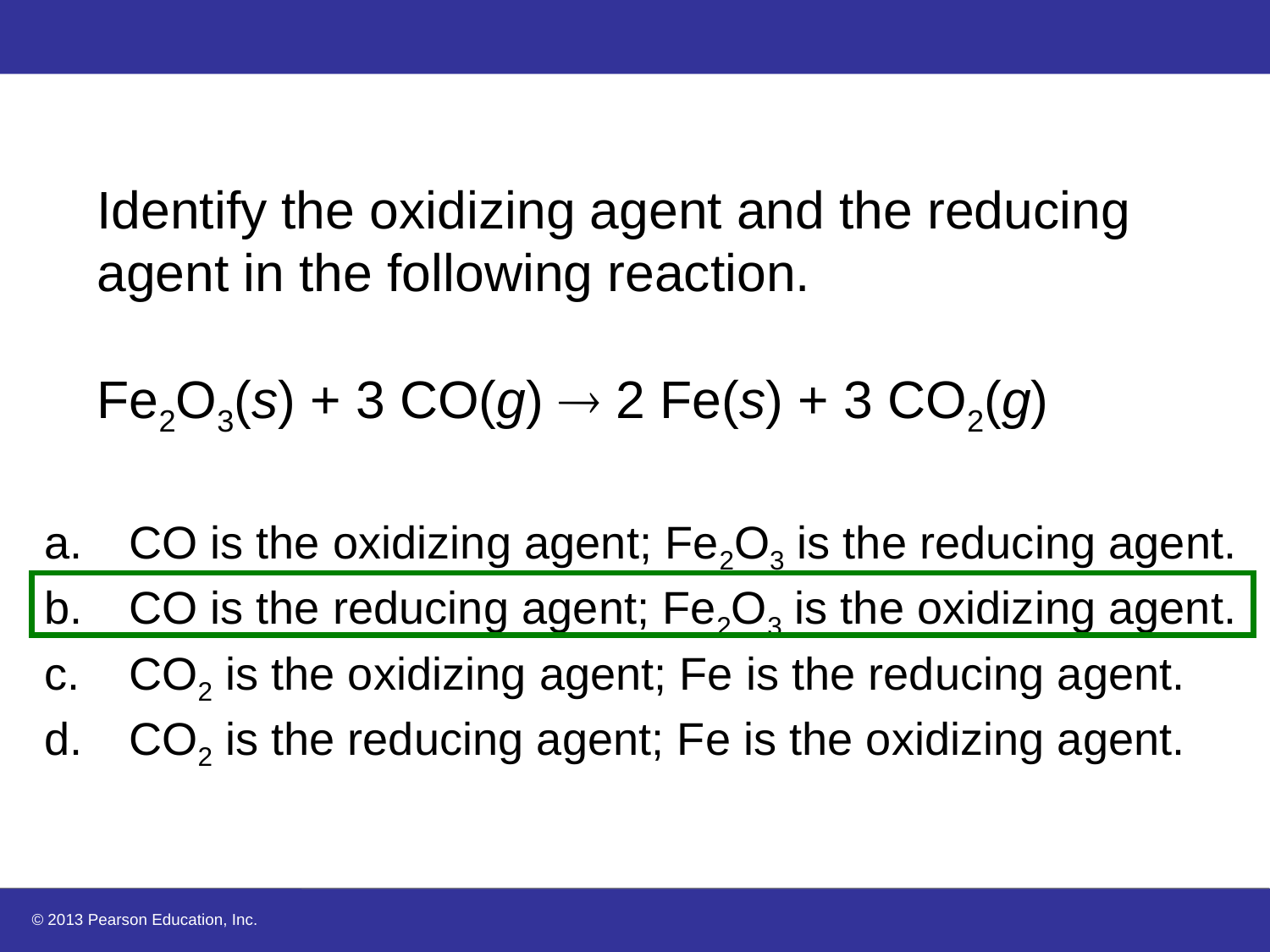

Identify the oxidizing agent and the reducing agent in the following reaction.
Fe2O3(s) + 3 CO(g) → 2 Fe(s) + 3 CO2(g)
CO is the oxidizing agent; Fe2O3 is the reducing agent.
CO is the reducing agent; Fe2O3 is the oxidizing agent.
CO2 is the oxidizing agent; Fe is the reducing agent.
CO2 is the reducing agent; Fe is the oxidizing agent.

© 2013 Pearson Education, Inc.